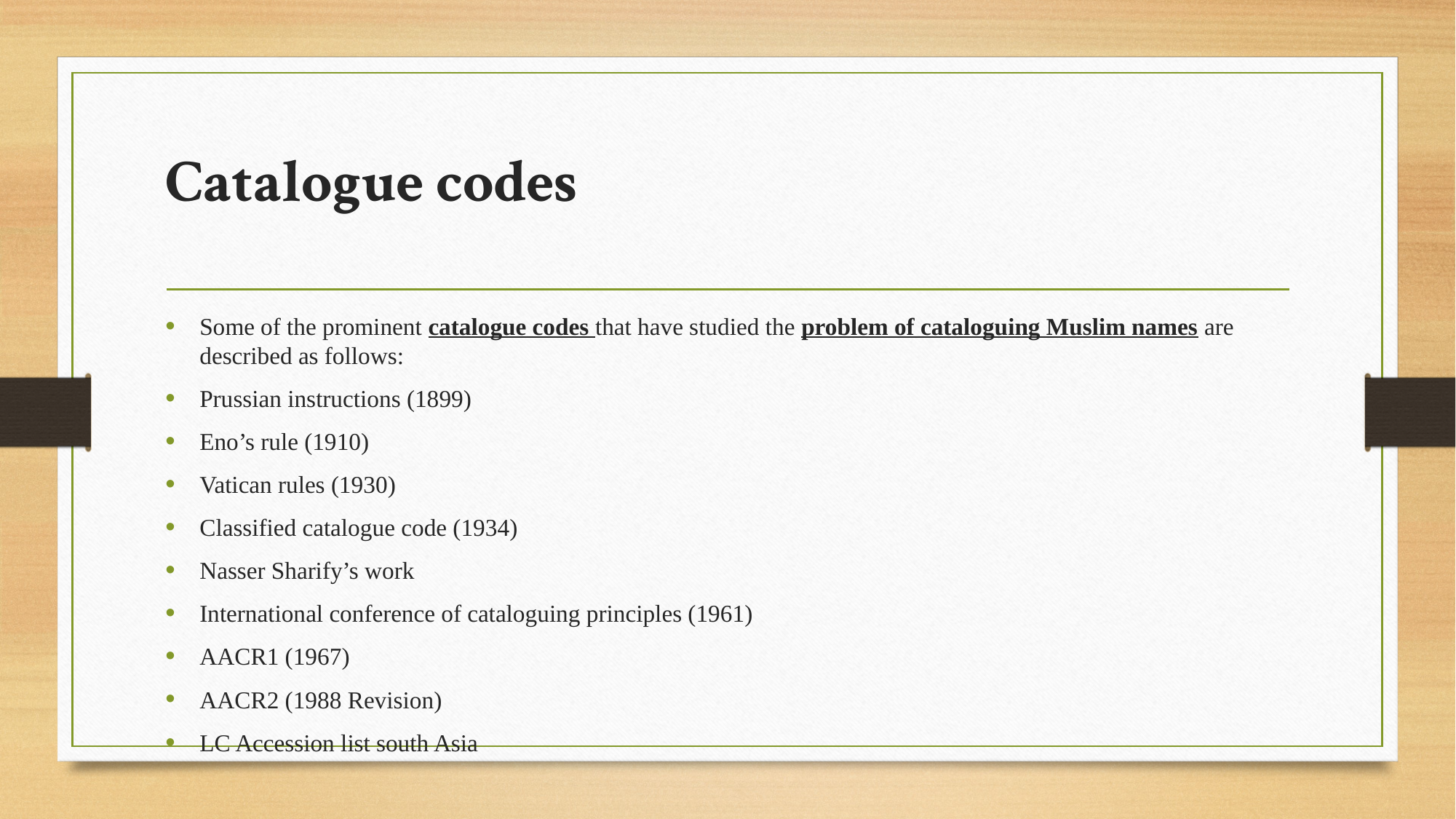

# Catalogue codes
Some of the prominent catalogue codes that have studied the problem of cataloguing Muslim names are described as follows:
Prussian instructions (1899)
Eno’s rule (1910)
Vatican rules (1930)
Classified catalogue code (1934)
Nasser Sharify’s work
International conference of cataloguing principles (1961)
AACR1 (1967)
AACR2 (1988 Revision)
LC Accession list south Asia